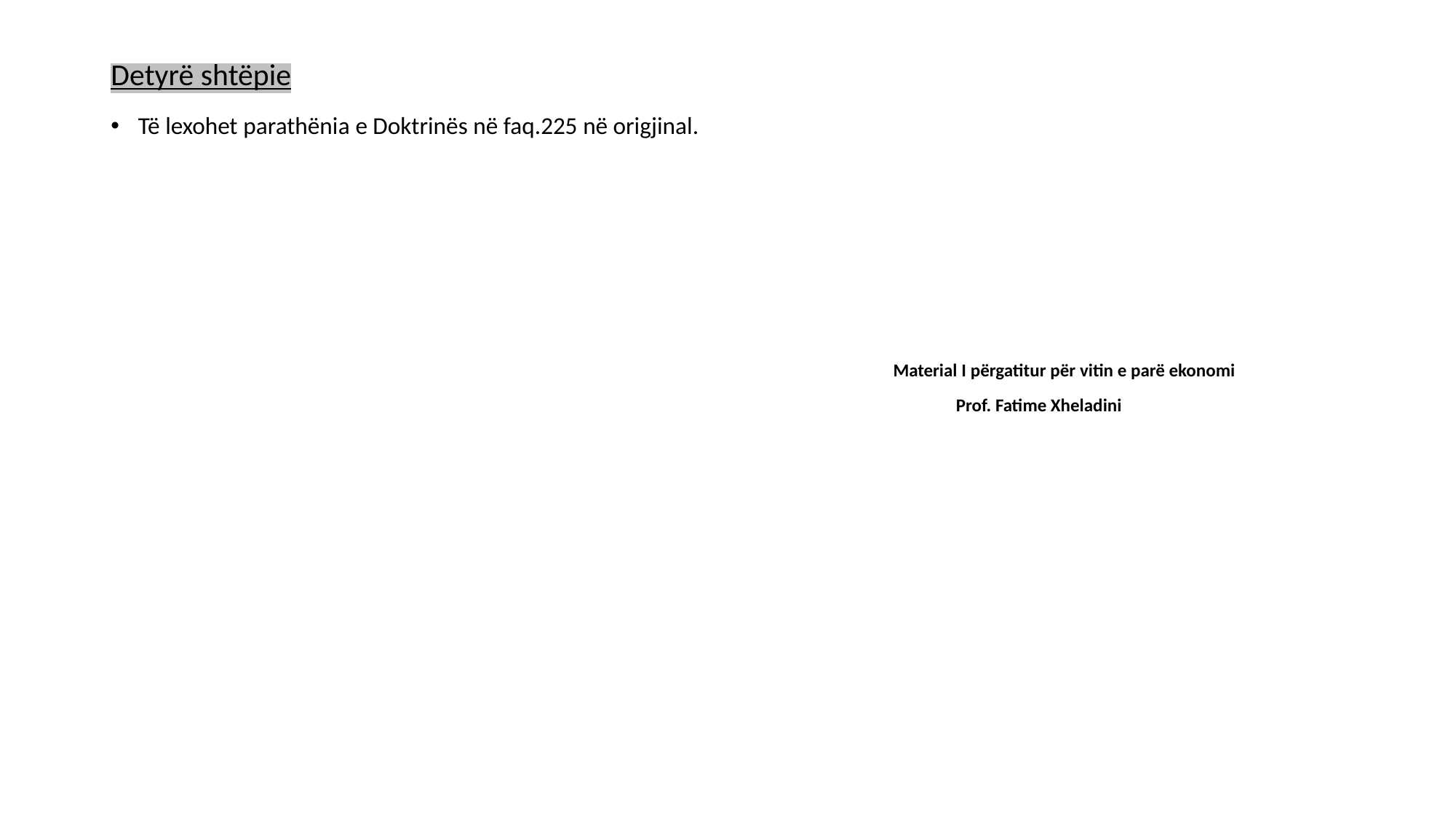

# Detyrë shtëpie
Të lexohet parathënia e Doktrinës në faq.225 në origjinal.

                                                                                                                                                                                           Material I përgatitur për vitin e parë ekonomi
                                                                                                                                                                                                          Prof. Fatime Xheladini